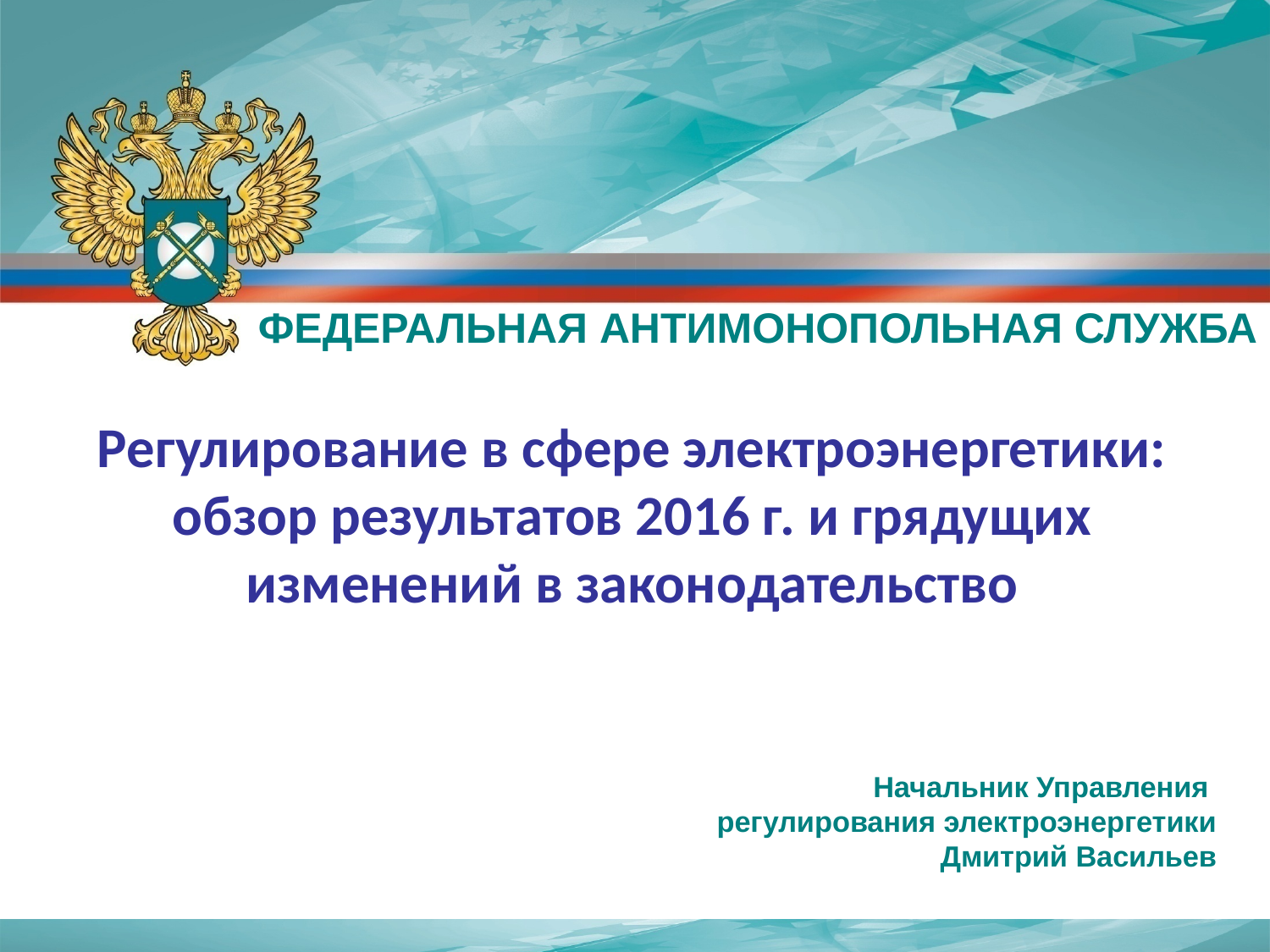

ФЕДЕРАЛЬНАЯ АНТИМОНОПОЛЬНАЯ СЛУЖБА
Регулирование в сфере электроэнергетики: обзор результатов 2016 г. и грядущих изменений в законодательство

Начальник Управления
регулирования электроэнергетики
Дмитрий Васильев